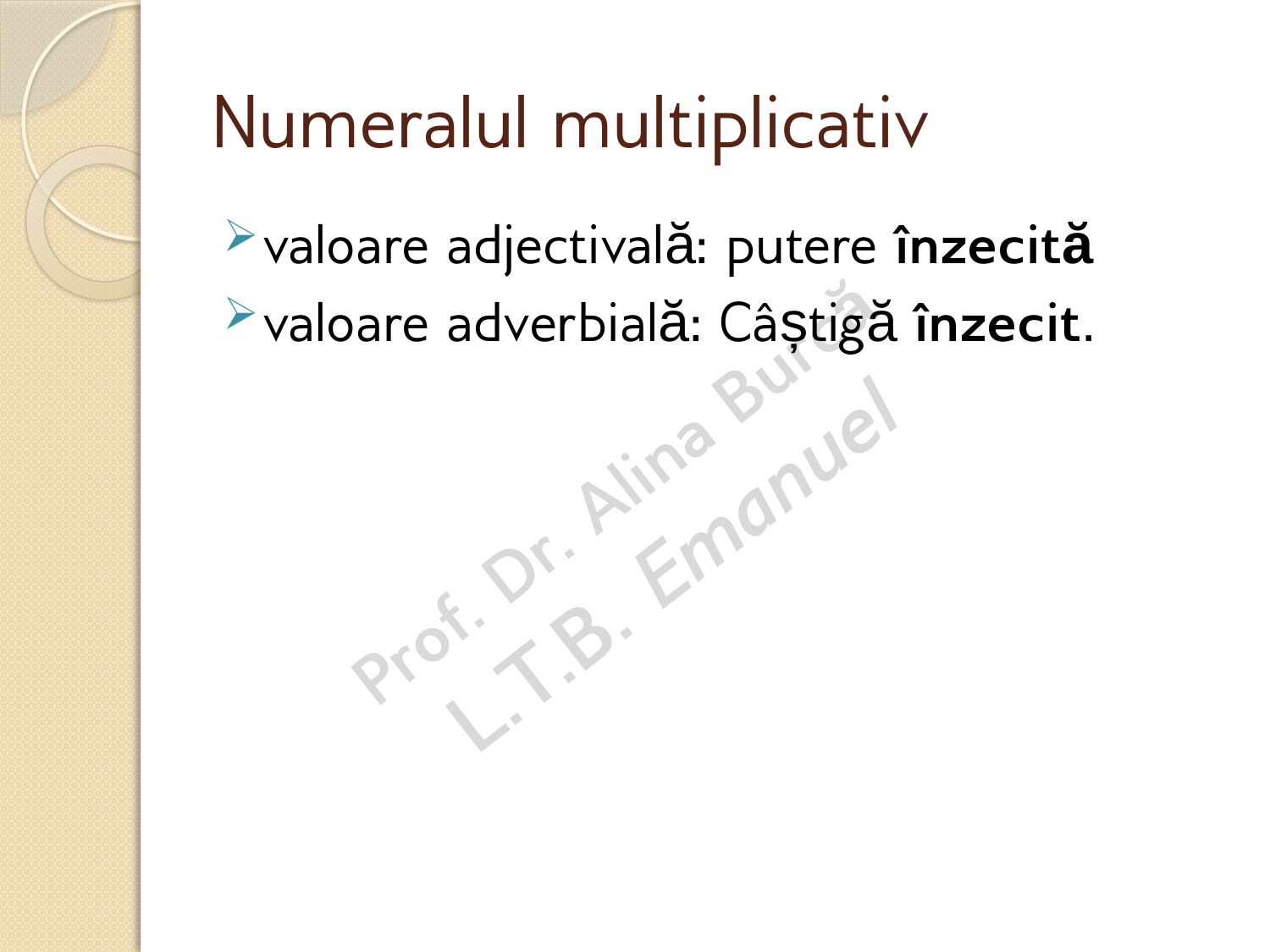

# Numeralul multiplicativ
valoare adjectivală: putere înzecită
valoare adverbială: Câștigă înzecit.